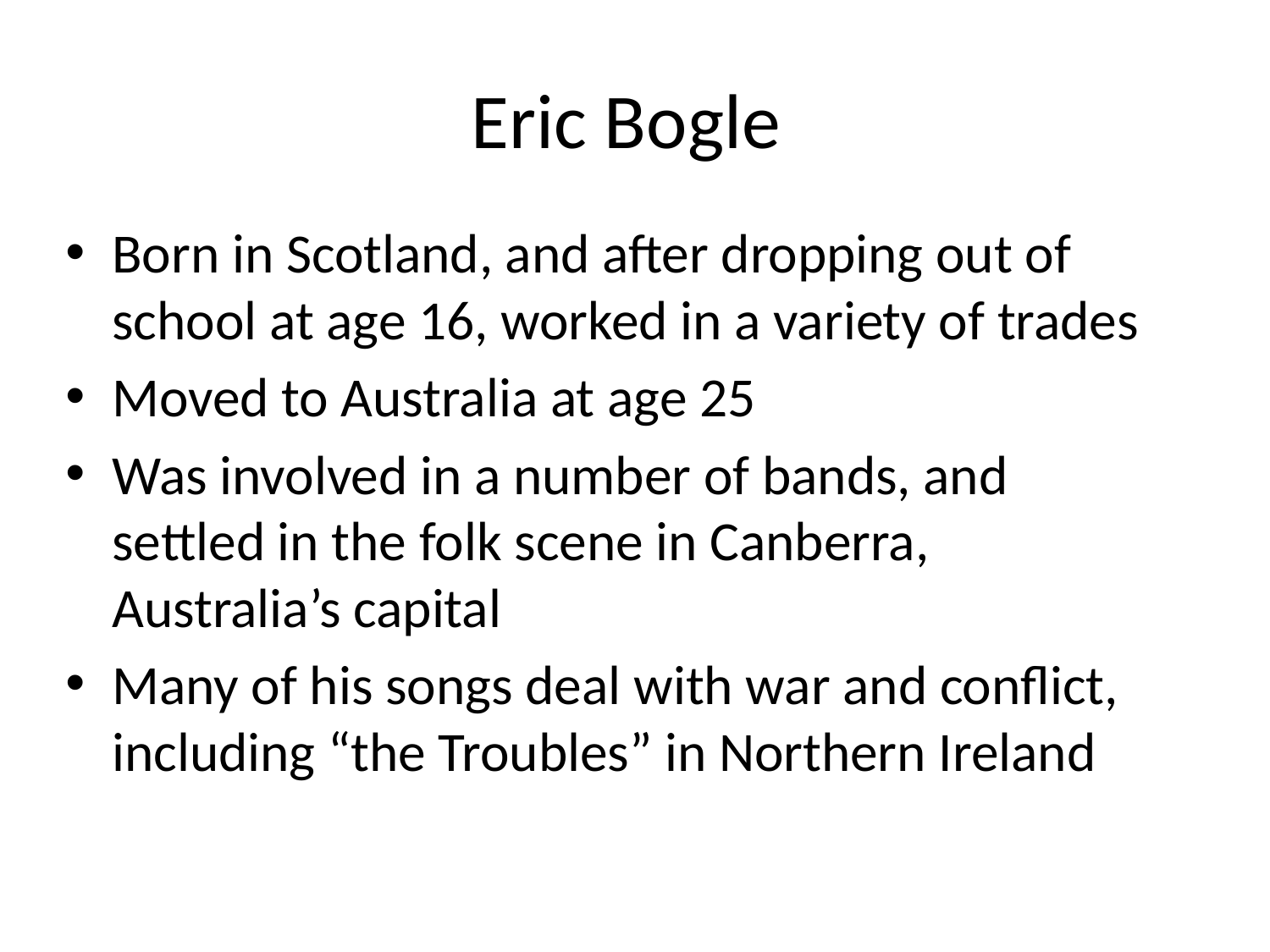

# Eric Bogle
Born in Scotland, and after dropping out of school at age 16, worked in a variety of trades
Moved to Australia at age 25
Was involved in a number of bands, and settled in the folk scene in Canberra, Australia’s capital
Many of his songs deal with war and conflict, including “the Troubles” in Northern Ireland